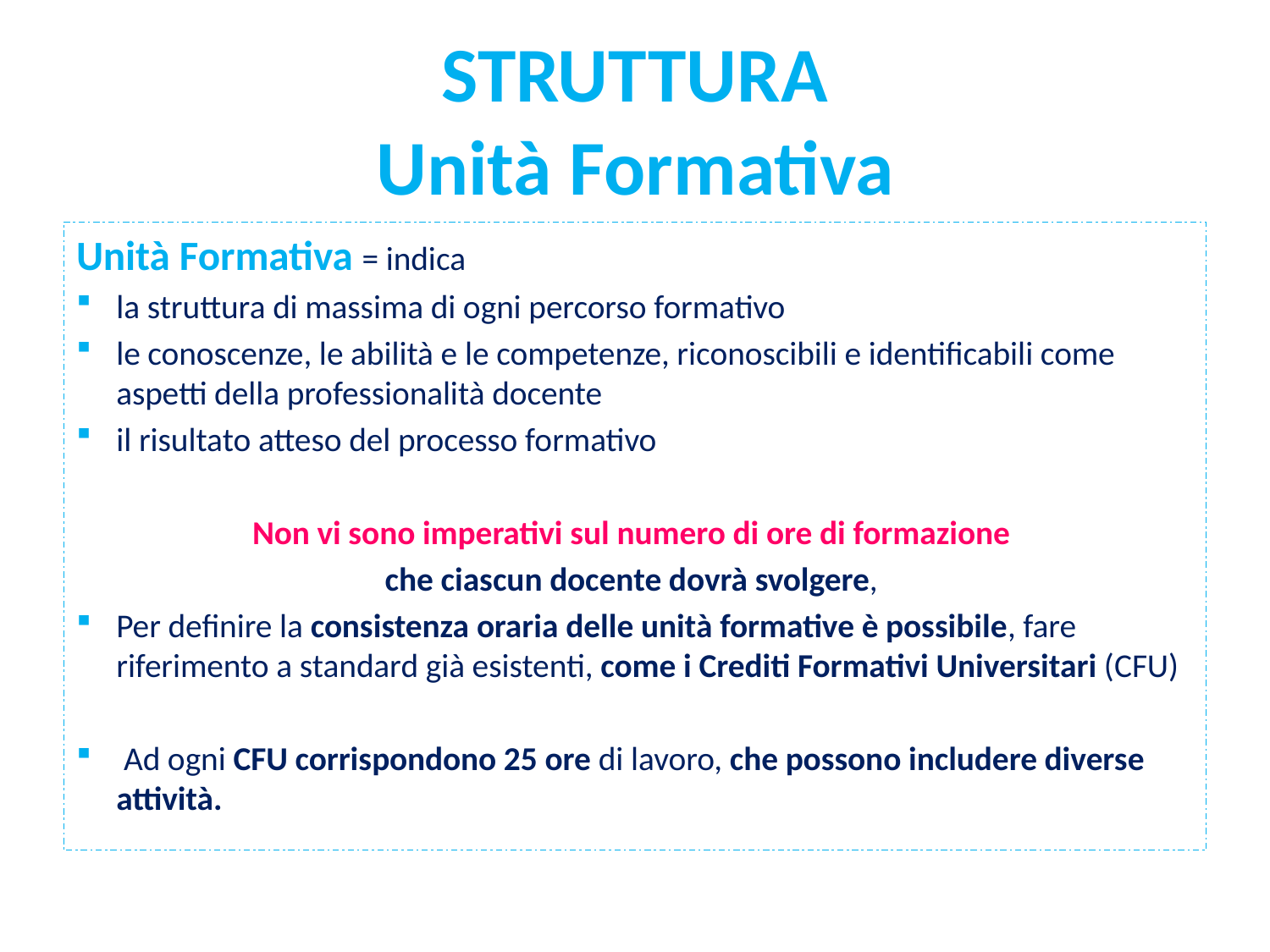

# STRUTTURA Unità Formativa
Unità Formativa = indica
la struttura di massima di ogni percorso formativo
le conoscenze, le abilità e le competenze, riconoscibili e identificabili come aspetti della professionalità docente
il risultato atteso del processo formativo

Non vi sono imperativi sul numero di ore di formazione
che ciascun docente dovrà svolgere,
Per definire la consistenza oraria delle unità formative è possibile, fare riferimento a standard già esistenti, come i Crediti Formativi Universitari (CFU)

 Ad ogni CFU corrispondono 25 ore di lavoro, che possono includere diverse attività.